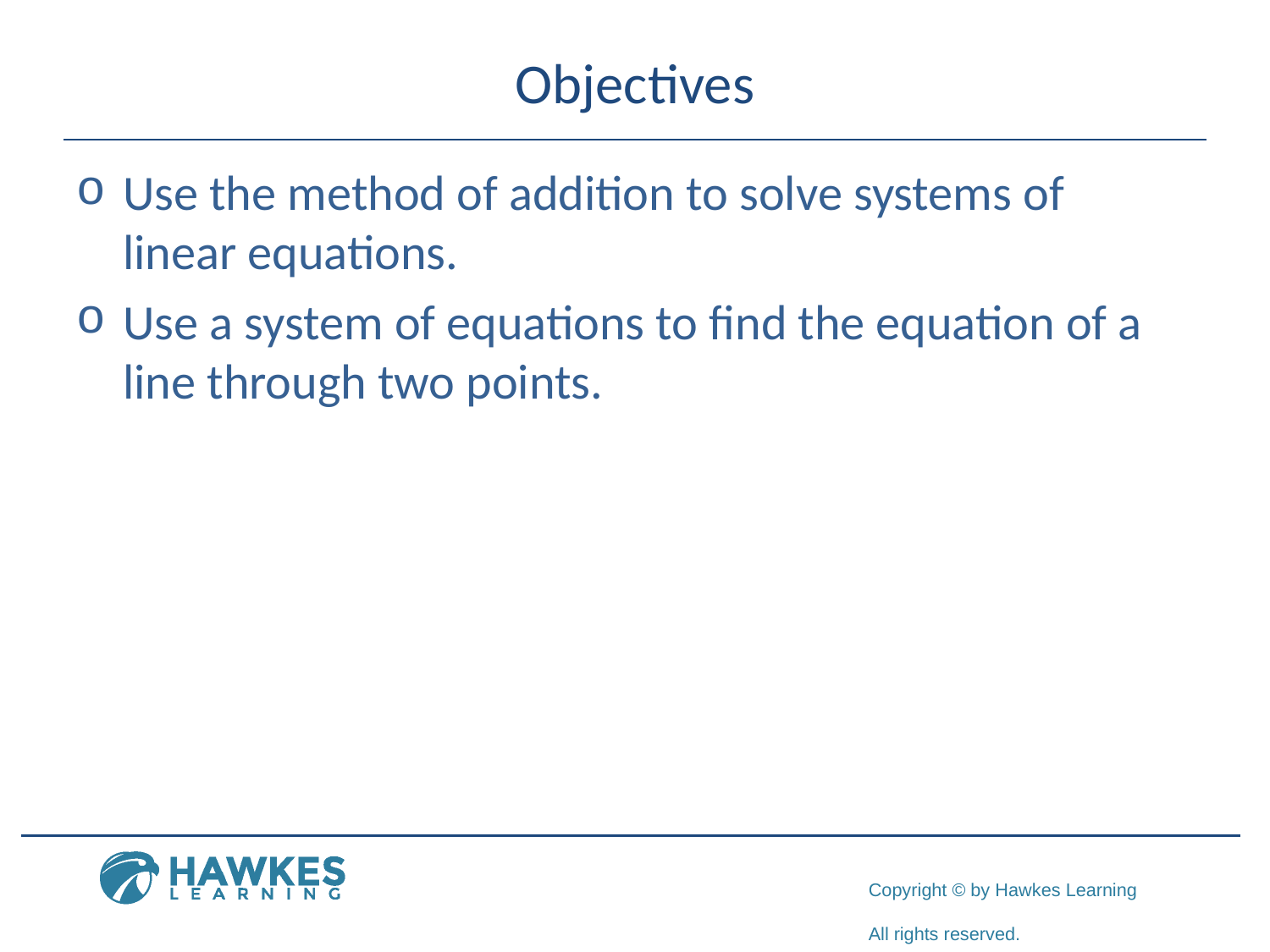

# Objectives
Use the method of addition to solve systems of linear equations.
Use a system of equations to find the equation of a line through two points.